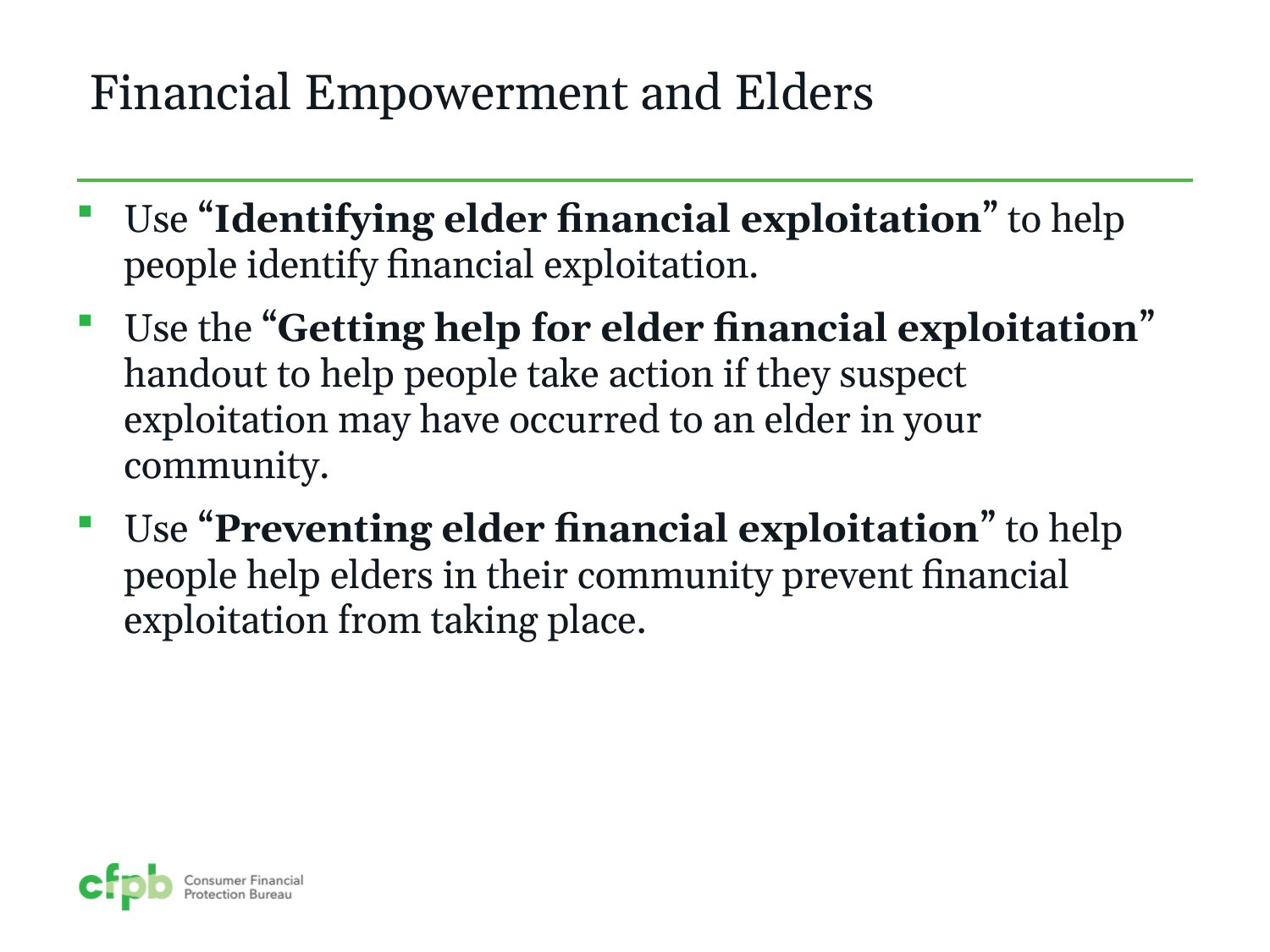

# Financial Empowerment and Elders
Use “Identifying elder financial exploitation” to help people identify financial exploitation.
Use the “Getting help for elder financial exploitation” handout to help people take action if they suspect exploitation may have occurred to an elder in your community.
Use “Preventing elder financial exploitation” to help people help elders in their community prevent financial exploitation from taking place.